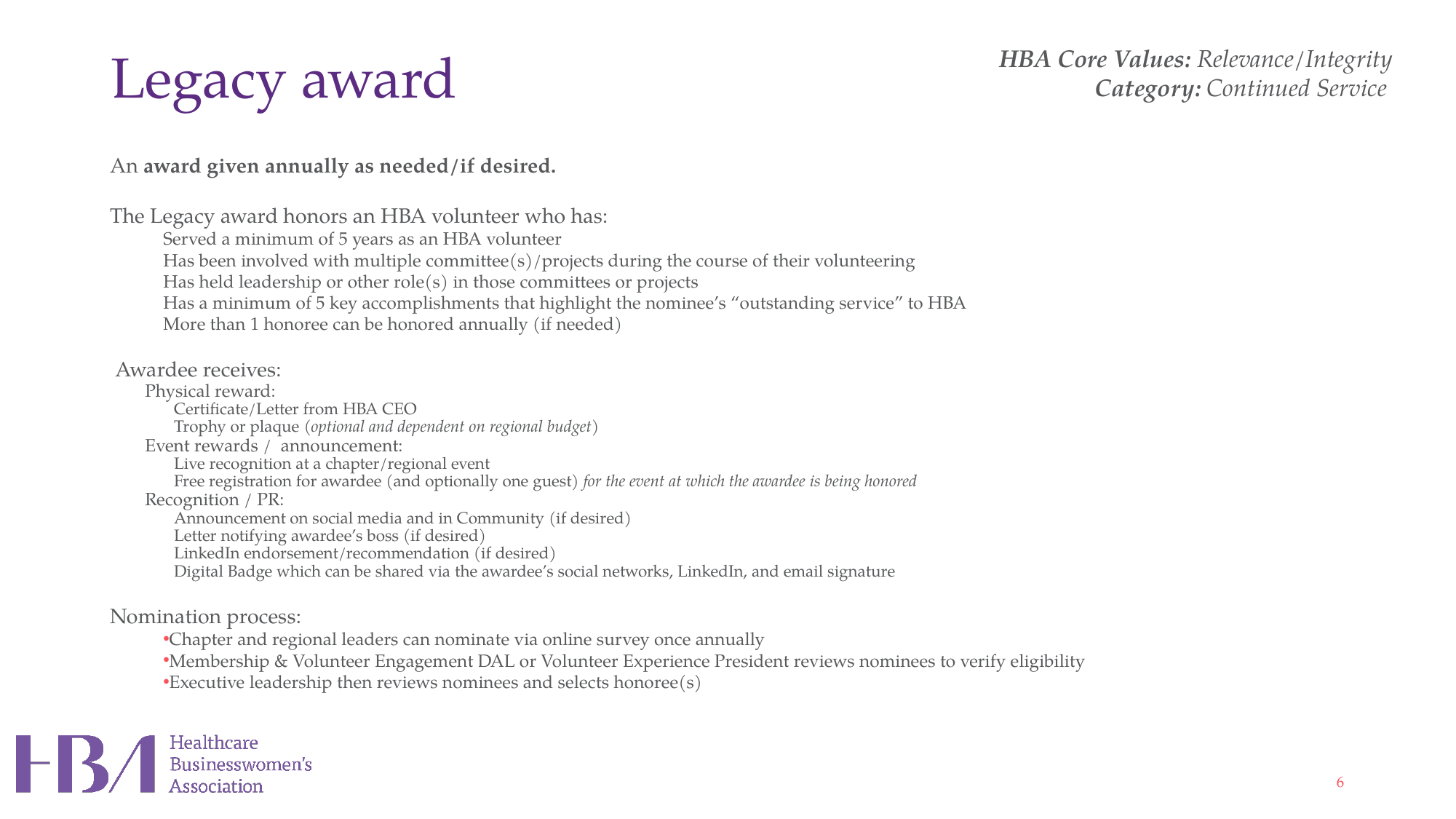

HBA Core Values: Relevance/Integrity
Category: Continued Service
# Legacy award
An award given annually as needed/if desired.

The Legacy award honors an HBA volunteer who has:
Served a minimum of 5 years as an HBA volunteer
Has been involved with multiple committee(s)/projects during the course of their volunteering
Has held leadership or other role(s) in those committees or projects
Has a minimum of 5 key accomplishments that highlight the nominee’s “outstanding service” to HBA
More than 1 honoree can be honored annually (if needed)

Awardee receives:
Physical reward:
Certificate/Letter from HBA CEO
Trophy or plaque (optional and dependent on regional budget)
Event rewards /  announcement:
Live recognition at a chapter/regional event
Free registration for awardee (and optionally one guest) for the event at which the awardee is being honored
Recognition / PR:
Announcement on social media and in Community (if desired)
Letter notifying awardee’s boss (if desired)
LinkedIn endorsement/recommendation (if desired)
Digital Badge which can be shared via the awardee’s social networks, LinkedIn, and email signature

Nomination process:
Chapter and regional leaders can nominate via online survey once annually
Membership & Volunteer Engagement DAL or Volunteer Experience President reviews nominees to verify eligibility
Executive leadership then reviews nominees and selects honoree(s)

6